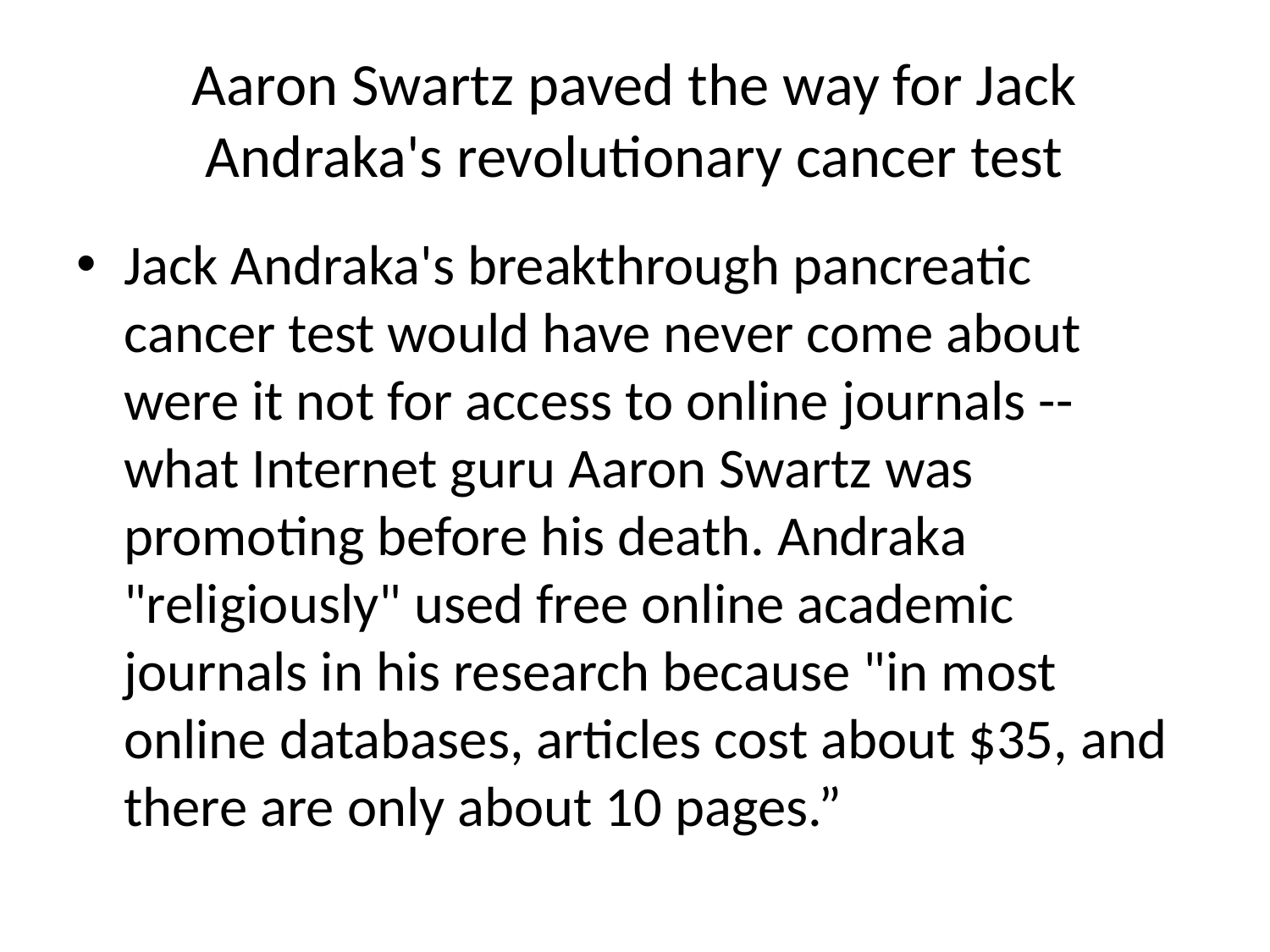

# Aaron Swartz paved the way for Jack Andraka's revolutionary cancer test
Jack Andraka's breakthrough pancreatic cancer test would have never come about were it not for access to online journals -- what Internet guru Aaron Swartz was promoting before his death. Andraka "religiously" used free online academic journals in his research because "in most online databases, articles cost about $35, and there are only about 10 pages.”